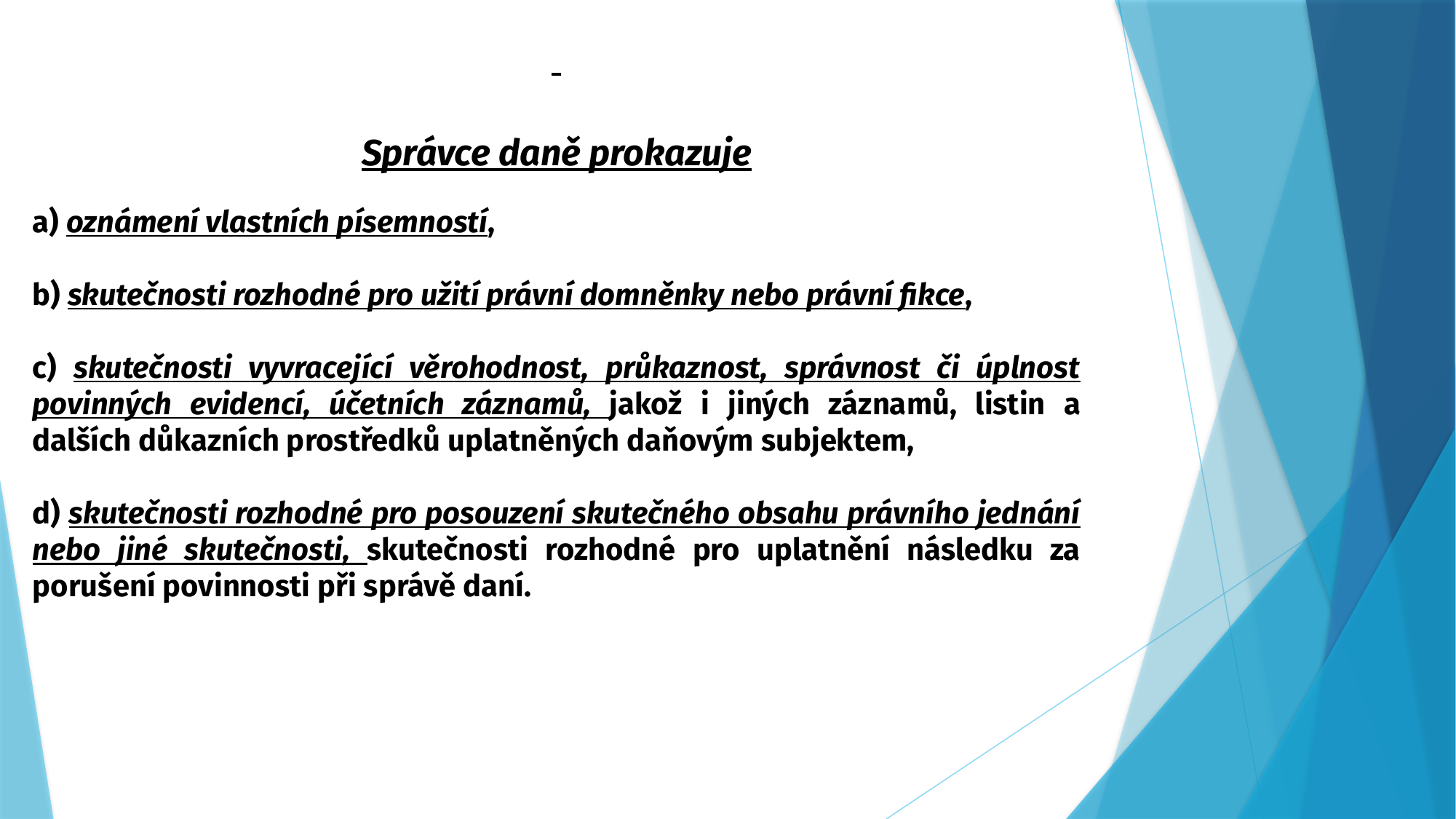

Správce daně prokazuje

a) oznámení vlastních písemností,

b) skutečnosti rozhodné pro užití právní domněnky nebo právní fikce,

c) skutečnosti vyvracející věrohodnost, průkaznost, správnost či úplnost povinných evidencí, účetních záznamů, jakož i jiných záznamů, listin a dalších důkazních prostředků uplatněných daňovým subjektem,

d) skutečnosti rozhodné pro posouzení skutečného obsahu právního jednání nebo jiné skutečnosti, skutečnosti rozhodné pro uplatnění následku za porušení povinnosti při správě daní.